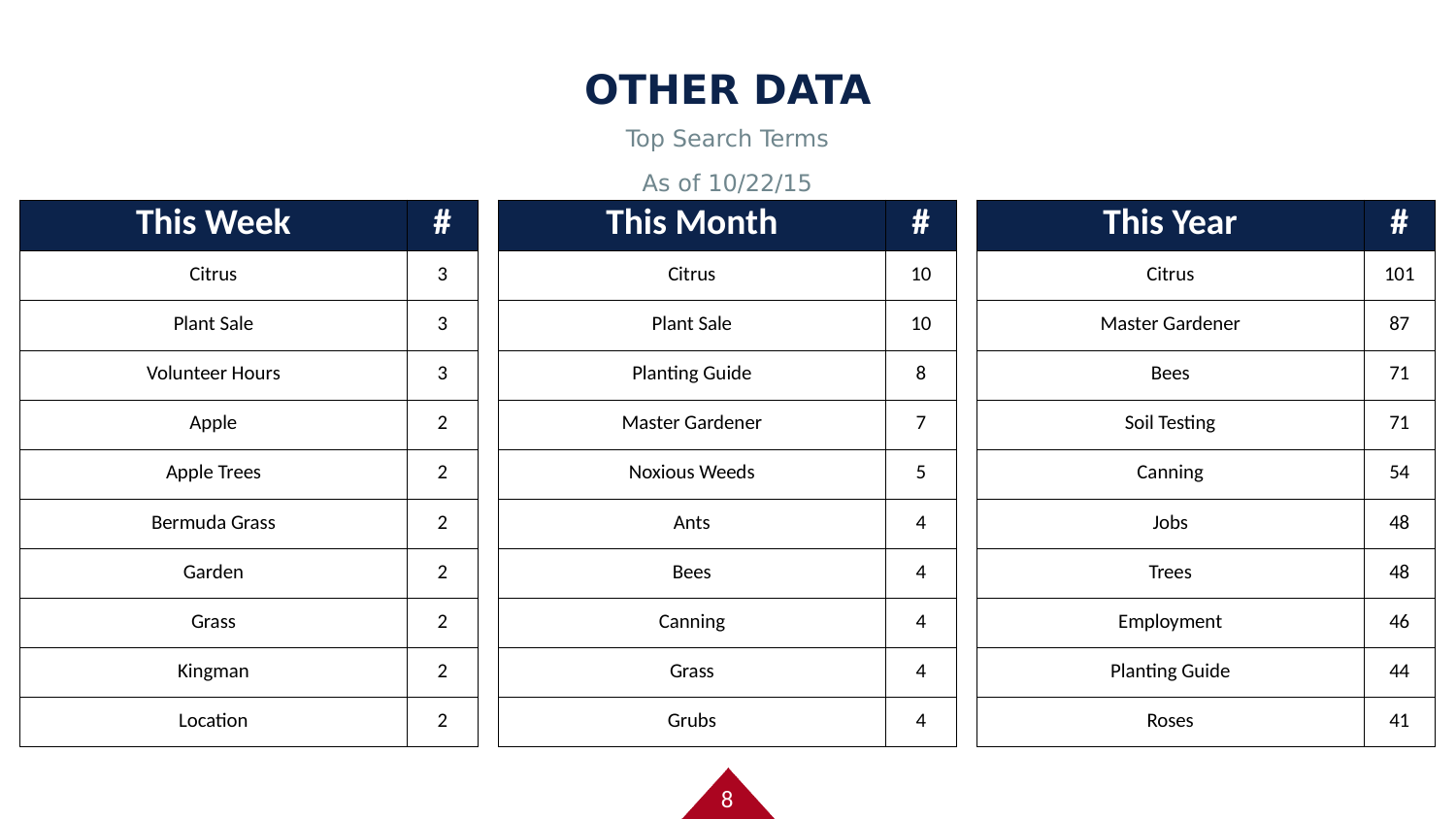

# OTHER DATA
Top Search Terms
As of 10/22/15
| This Week | # |
| --- | --- |
| Citrus | 3 |
| Plant Sale | 3 |
| Volunteer Hours | 3 |
| Apple | 2 |
| Apple Trees | 2 |
| Bermuda Grass | 2 |
| Garden | 2 |
| Grass | 2 |
| Kingman | 2 |
| Location | 2 |
| This Month | # |
| --- | --- |
| Citrus | 10 |
| Plant Sale | 10 |
| Planting Guide | 8 |
| Master Gardener | 7 |
| Noxious Weeds | 5 |
| Ants | 4 |
| Bees | 4 |
| Canning | 4 |
| Grass | 4 |
| Grubs | 4 |
| This Year | # |
| --- | --- |
| Citrus | 101 |
| Master Gardener | 87 |
| Bees | 71 |
| Soil Testing | 71 |
| Canning | 54 |
| Jobs | 48 |
| Trees | 48 |
| Employment | 46 |
| Planting Guide | 44 |
| Roses | 41 |
8